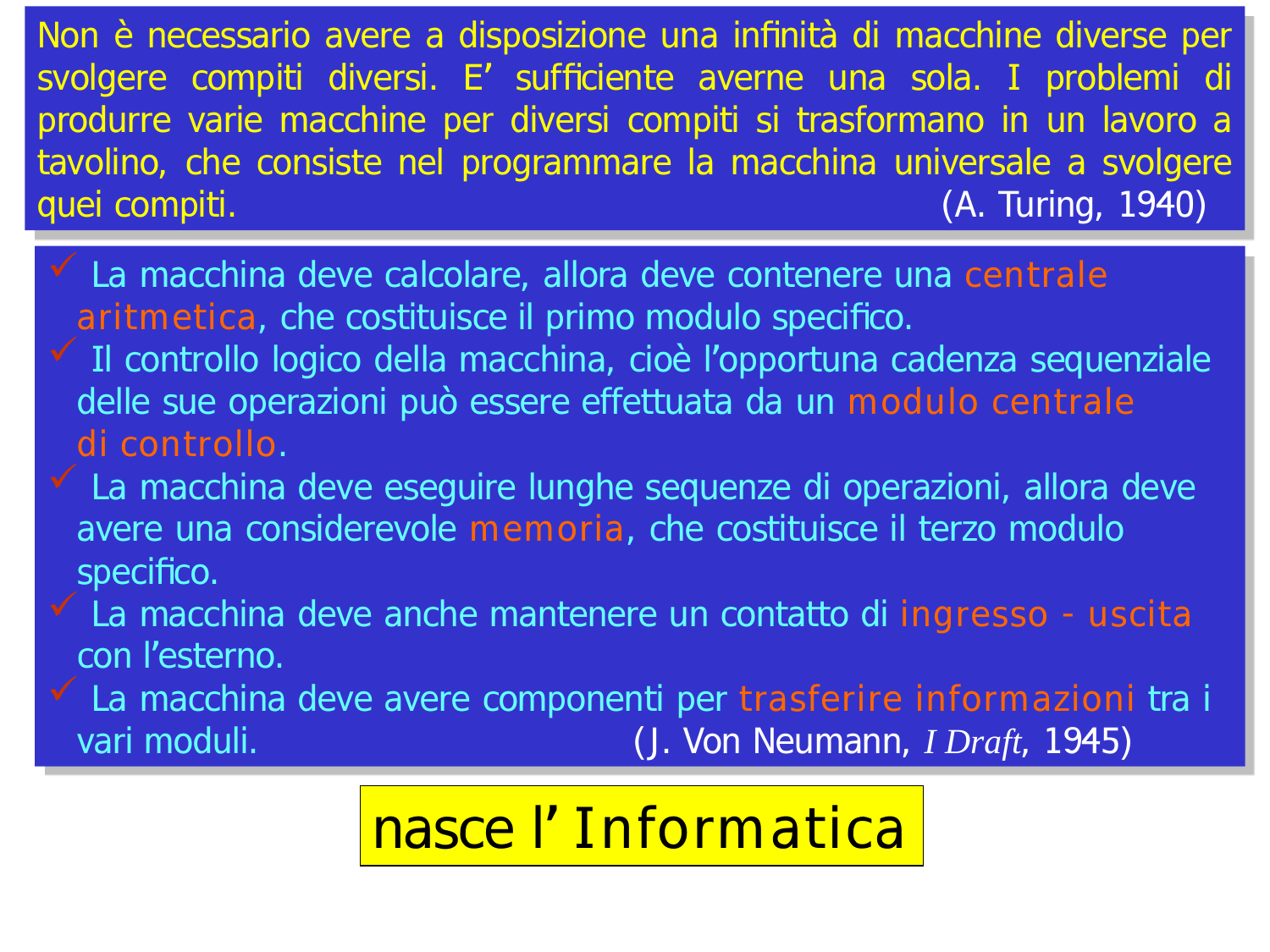

Non è necessario avere a disposizione una infinità di macchine diverse per svolgere compiti diversi. E’ sufficiente averne una sola. I problemi di produrre varie macchine per diversi compiti si trasformano in un lavoro a tavolino, che consiste nel programmare la macchina universale a svolgere quei compiti.                                                                (A. Turing, 1940)
 La macchina deve calcolare, allora deve contenere una centrale  	aritmetica, che costituisce il primo modulo specifico.
 Il controllo logico della macchina, cioè l’opportuna cadenza sequenziale 	delle sue operazioni può essere effettuata da un modulo centrale 	di controllo.
 La macchina deve eseguire lunghe sequenze di operazioni, allora deve 	avere una considerevole memoria, che costituisce il terzo modulo 	specifico.
 La macchina deve anche mantenere un contatto di ingresso - uscita 	con l’esterno.
 La macchina deve avere componenti per trasferire informazioni tra i 	vari moduli.                                  (J. Von Neumann, I Draft, 1945)
nasce l’ Informatica